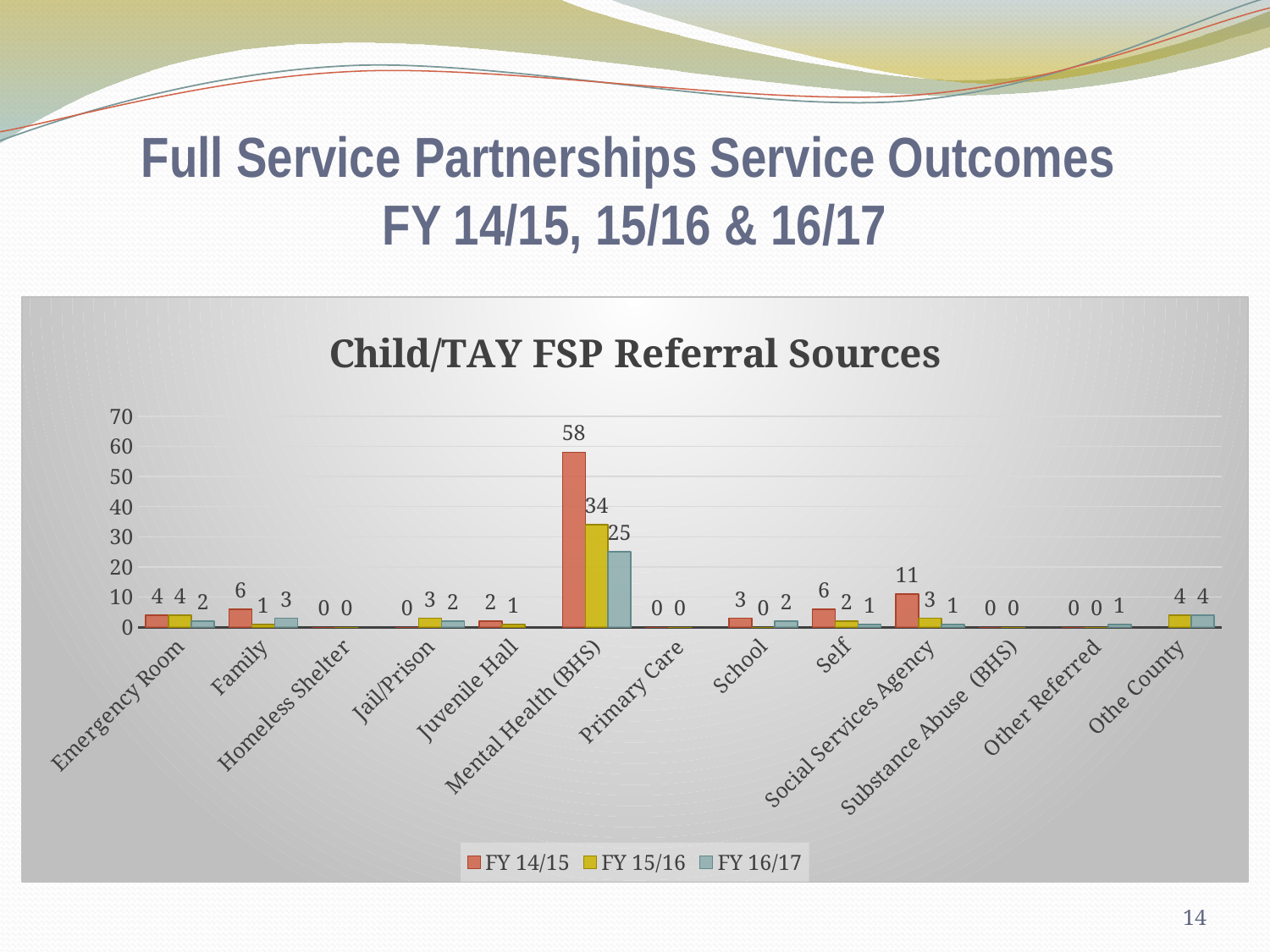

# Full Service Partnerships Service Outcomes FY 14/15, 15/16 & 16/17

### Chart: Child/TAY FSP Referral Sources

| Category | FY 14/15 | FY 15/16 | FY 16/17 |
|---|---|---|---|
| Emergency Room | 4.0 | 4.0 | 2.0 |
| Family | 6.0 | 1.0 | 3.0 |
| Homeless Shelter | 0.0 | 0.0 | None |
| Jail/Prison | 0.0 | 3.0 | 2.0 |
| Juvenile Hall | 2.0 | 1.0 | None |
| Mental Health (BHS) | 58.0 | 34.0 | 25.0 |
| Primary Care | 0.0 | 0.0 | None |
| School | 3.0 | 0.0 | 2.0 |
| Self | 6.0 | 2.0 | 1.0 |
| Social Services Agency | 11.0 | 3.0 | 1.0 |
| Substance Abuse  (BHS) | 0.0 | 0.0 | None |
| Other Referred | 0.0 | 0.0 | 1.0 |
| Othe County | None | 4.0 | 4.0 |
14